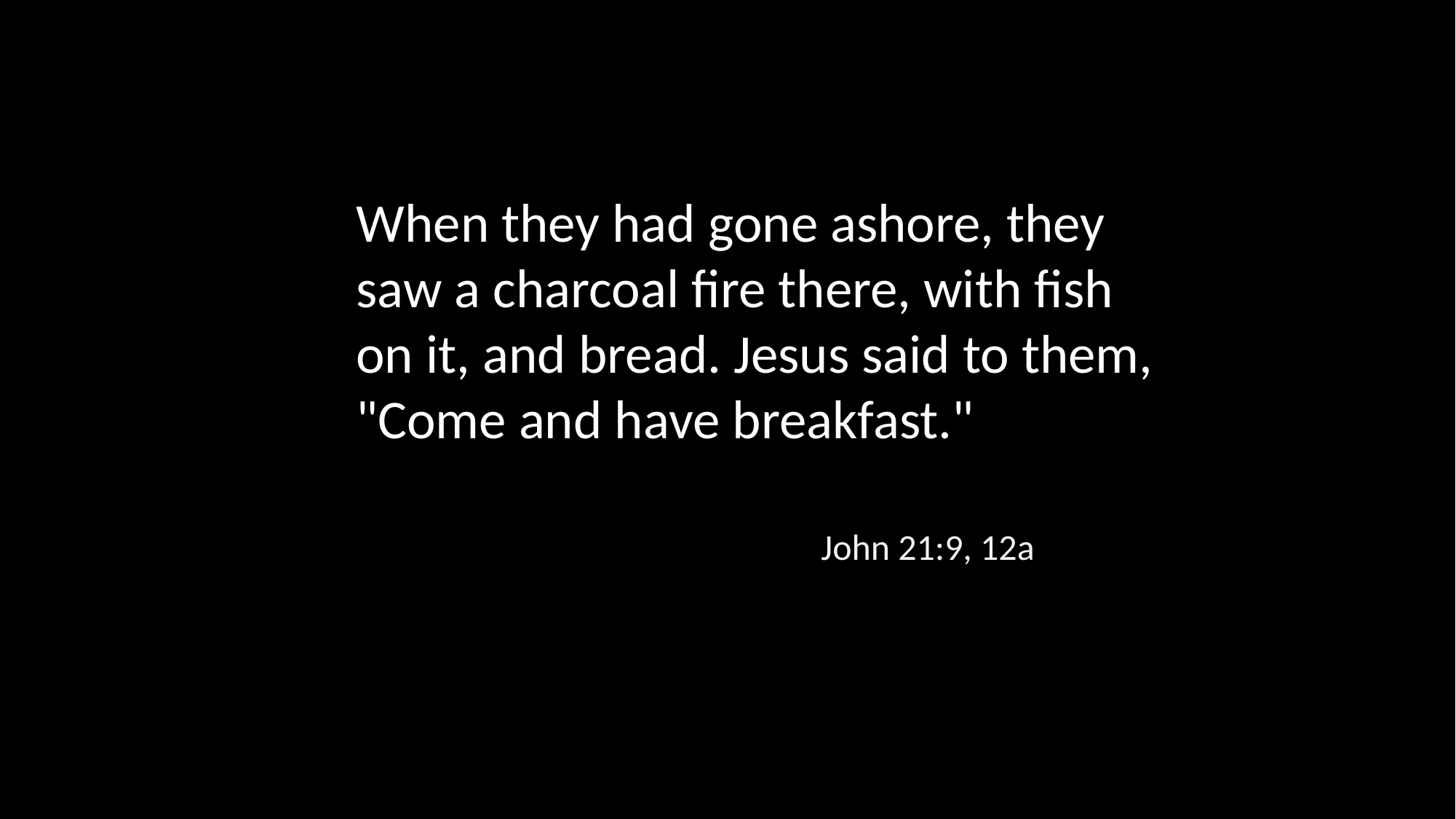

When they had gone ashore, they saw a charcoal fire there, with fish on it, and bread. Jesus said to them, "Come and have breakfast."
John 21:9, 12a